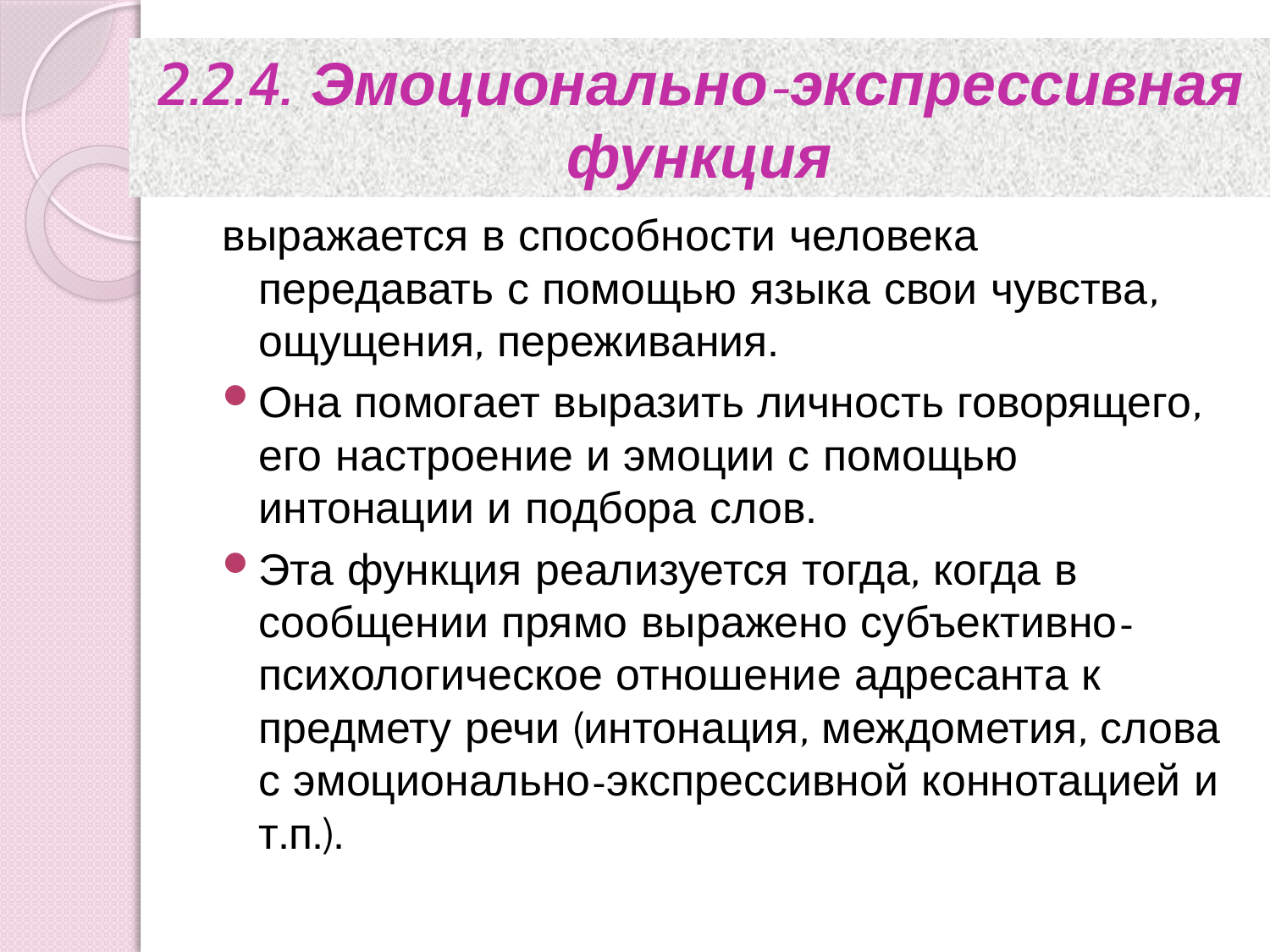

# 2.2.4. Эмоционально-экспрессивная функция
выражается в способности человека передавать с помощью языка свои чувства, ощущения, переживания.
Она помогает выразить личность говорящего, его настроение и эмоции с помощью интонации и подбора слов.
Эта функция реализуется тогда, когда в сообщении прямо выражено субъективно-психологическое отношение адресанта к предмету речи (интонация, междометия, слова с эмоционально-экспрессивной коннотацией и т.п.).